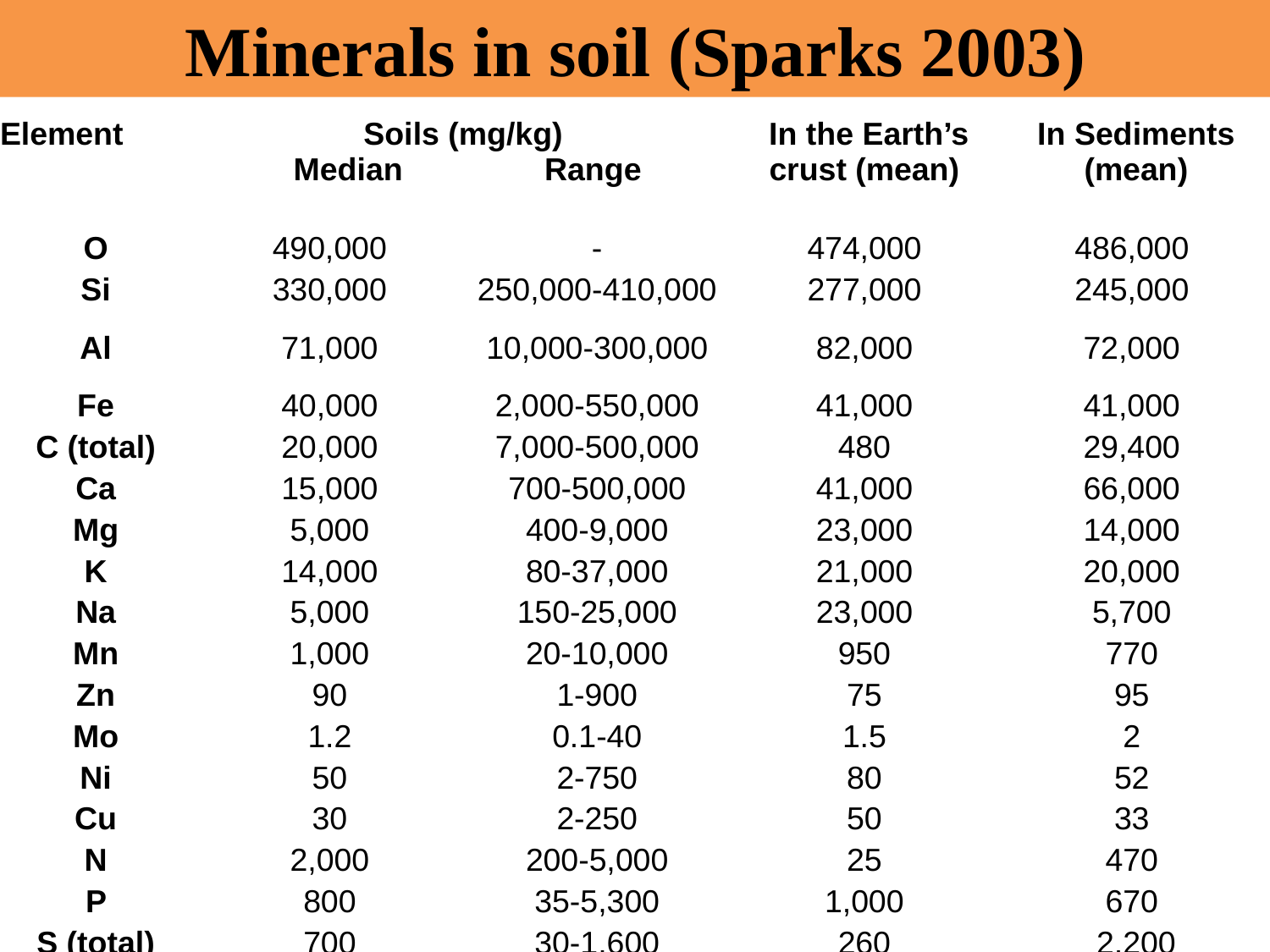

Minerals in soil (Sparks 2003)
| Element | Soils (mg/kg) Median Range |  | In the Earth’s crust (mean) | In Sediments (mean) |
| --- | --- | --- | --- | --- |
|  |  |  |  |  |
| O | 490,000 | - | 474,000 | 486,000 |
| Si | 330,000 | 250,000-410,000 | 277,000 | 245,000 |
| Al | 71,000 | 10,000-300,000 | 82,000 | 72,000 |
| Fe | 40,000 | 2,000-550,000 | 41,000 | 41,000 |
| C (total) | 20,000 | 7,000-500,000 | 480 | 29,400 |
| Ca | 15,000 | 700-500,000 | 41,000 | 66,000 |
| Mg | 5,000 | 400-9,000 | 23,000 | 14,000 |
| K | 14,000 | 80-37,000 | 21,000 | 20,000 |
| Na | 5,000 | 150-25,000 | 23,000 | 5,700 |
| Mn | 1,000 | 20-10,000 | 950 | 770 |
| Zn | 90 | 1-900 | 75 | 95 |
| Mo | 1.2 | 0.1-40 | 1.5 | 2 |
| Ni | 50 | 2-750 | 80 | 52 |
| Cu | 30 | 2-250 | 50 | 33 |
| N | 2,000 | 200-5,000 | 25 | 470 |
| P | 800 | 35-5,300 | 1,000 | 670 |
| S (total) | 700 | 30-1,600 | 260 | 2,200 |